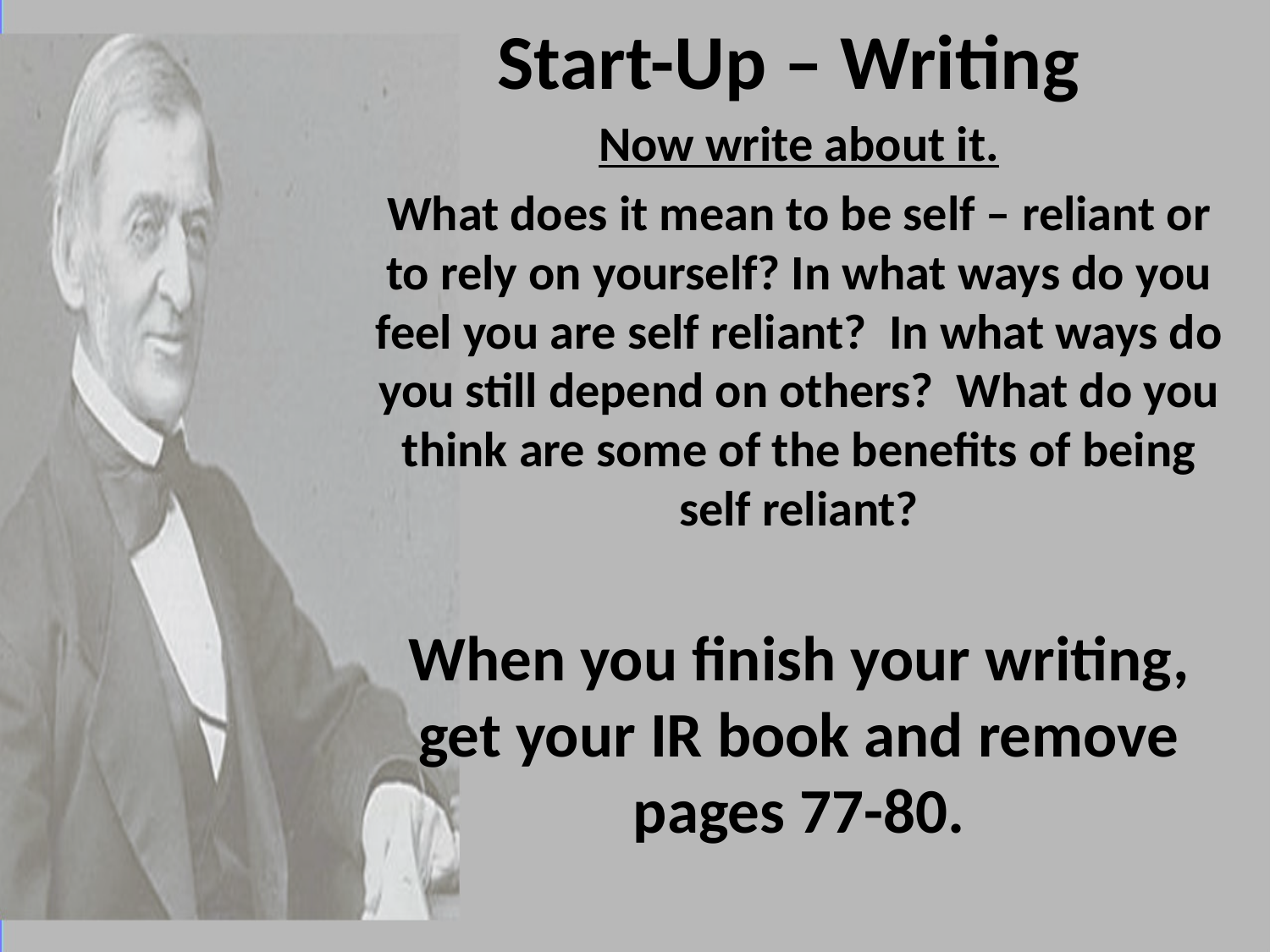

# Start-Up – Writing
Now write about it.
What does it mean to be self – reliant or to rely on yourself? In what ways do you feel you are self reliant?  In what ways do you still depend on others?  What do you think are some of the benefits of being self reliant?

When you finish your writing, get your IR book and remove pages 77-80.